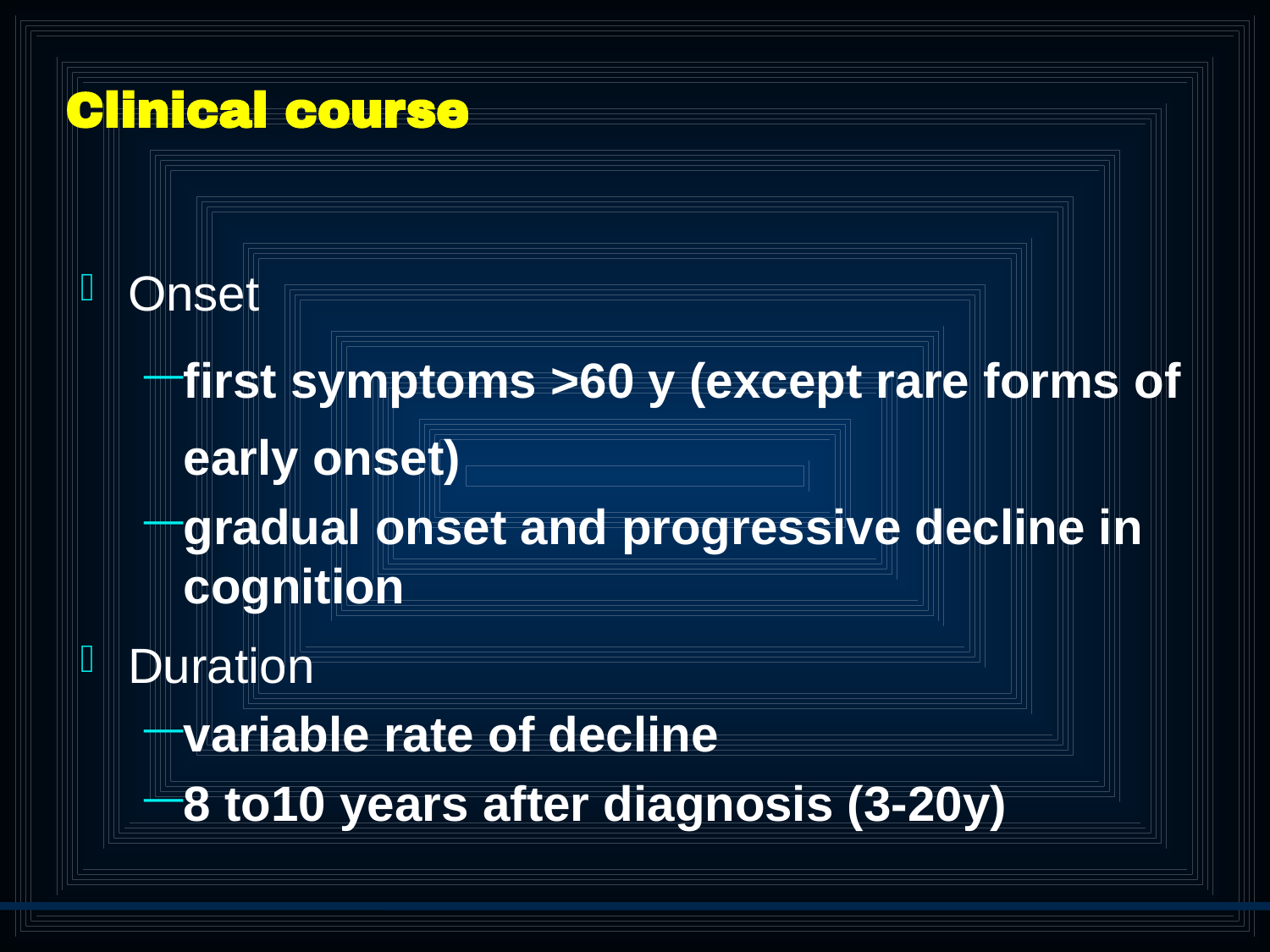

# Clinical course
Onset
first symptoms >60 y (except rare forms of early onset)
gradual onset and progressive decline in cognition
Duration
variable rate of decline
8 to10 years after diagnosis (3-20y)